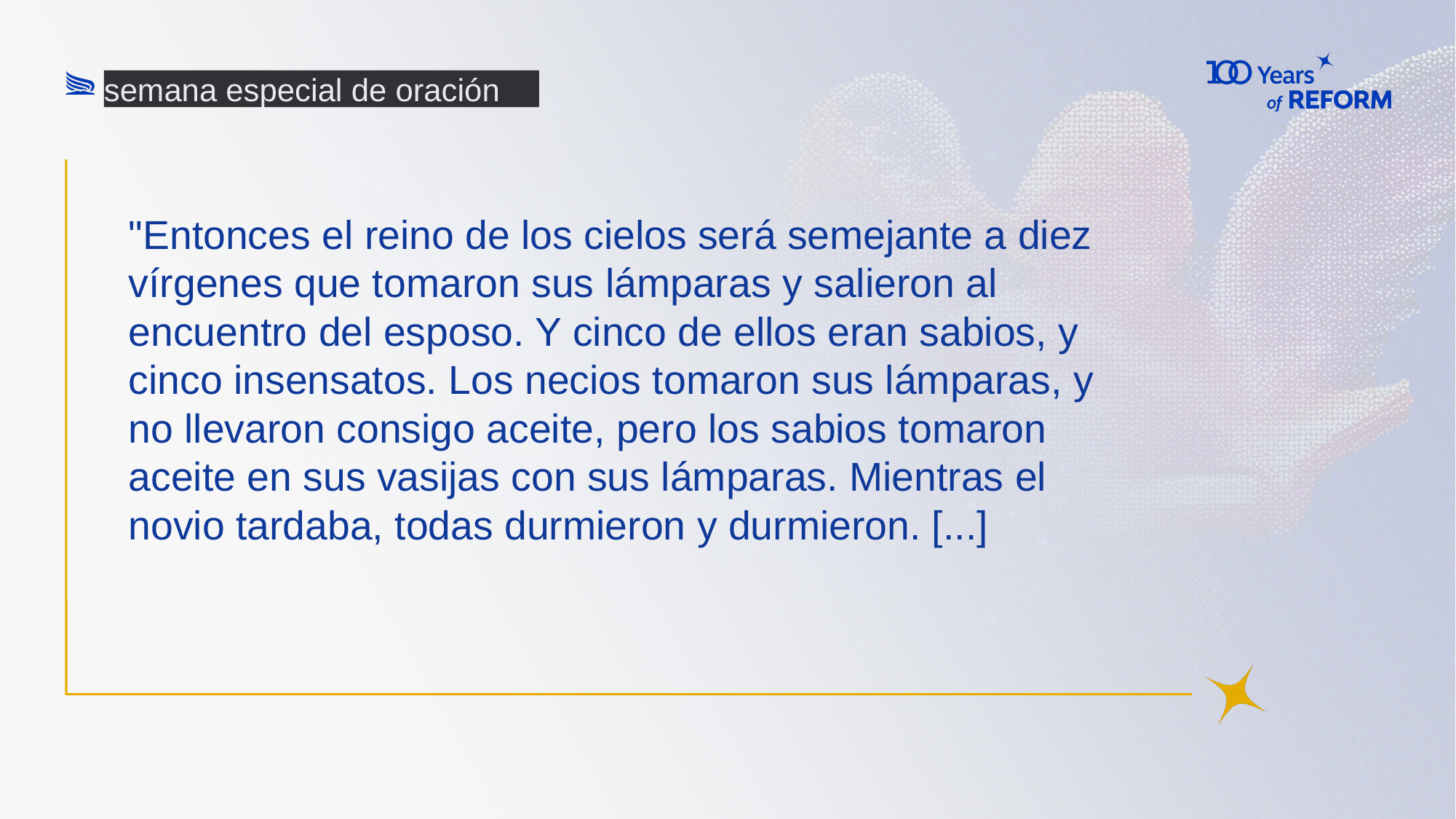

semana especial de oración
# "Entonces el reino de los cielos será semejante a diez vírgenes que tomaron sus lámparas y salieron al encuentro del esposo. Y cinco de ellos eran sabios, y cinco insensatos. Los necios tomaron sus lámparas, y no llevaron consigo aceite, pero los sabios tomaron aceite en sus vasijas con sus lámparas. Mientras el novio tardaba, todas durmieron y durmieron. [...]